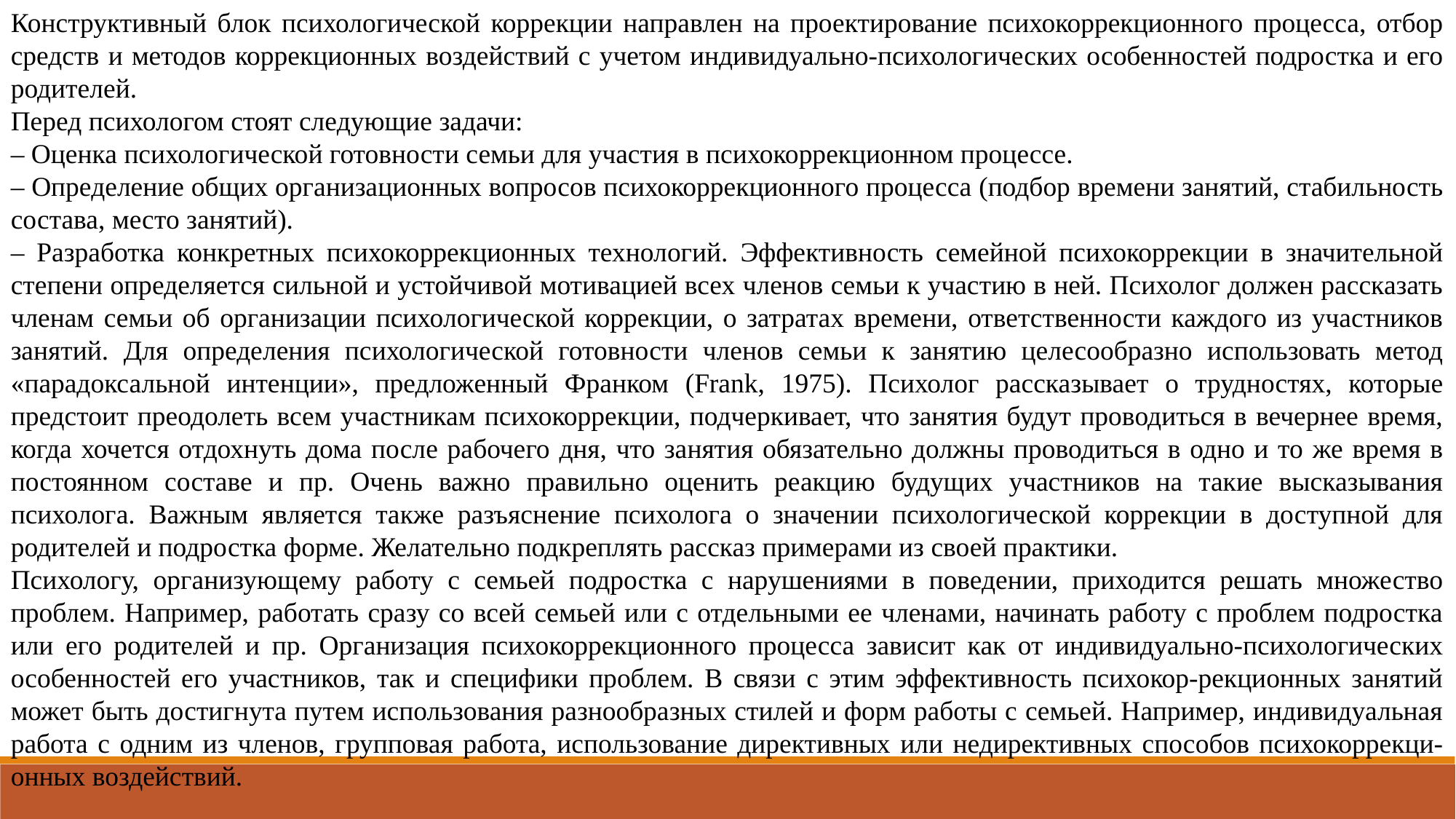

Конструктивный блок психологической коррекции направлен на проектирование психокоррекционного процесса, отбор средств и методов коррекционных воздействий с учетом индивидуально-психологических особенностей подростка и его родителей.
Перед психологом стоят следующие задачи:
– Оценка психологической готовности семьи для участия в психокоррекционном процессе.
– Определение общих организационных вопросов психокоррекционного процесса (подбор времени занятий, стабильность состава, место занятий).
– Разработка конкретных психокоррекционных технологий. Эффективность семейной психокоррекции в значительной степени определяется сильной и устойчивой мотивацией всех членов семьи к участию в ней. Психолог должен рассказать членам семьи об организации психологической коррекции, о затратах времени, ответственности каждого из участников занятий. Для определения психологической готовности членов семьи к занятию целесообразно использовать метод «парадоксальной интенции», предложенный Франком (Frank, 1975). Психолог рассказывает о трудностях, которые предстоит преодолеть всем участникам психокоррекции, подчеркивает, что занятия будут проводиться в вечернее время, когда хочется отдохнуть дома после рабочего дня, что занятия обязательно должны проводиться в одно и то же время в постоянном составе и пр. Очень важно правильно оценить реакцию будущих участников на такие высказывания психолога. Важным является также разъяснение психолога о значении психологической коррекции в доступной для родителей и подростка форме. Желательно подкреплять рассказ примерами из своей практики.
Психологу, организующему работу с семьей подростка с нарушениями в поведении, приходится решать множество проблем. Например, работать сразу со всей семьей или с отдельными ее членами, начинать работу с проблем подростка или его родителей и пр. Организация психокоррекционного процесса зависит как от индивидуально-психологических особенностей его участников, так и специфики проблем. В связи с этим эффективность психокор-рекционных занятий может быть достигнута путем использования разнообразных стилей и форм работы с семьей. Например, индивидуальная работа с одним из членов, групповая работа, использование директивных или недирективных способов психокоррекци-онных воздействий.